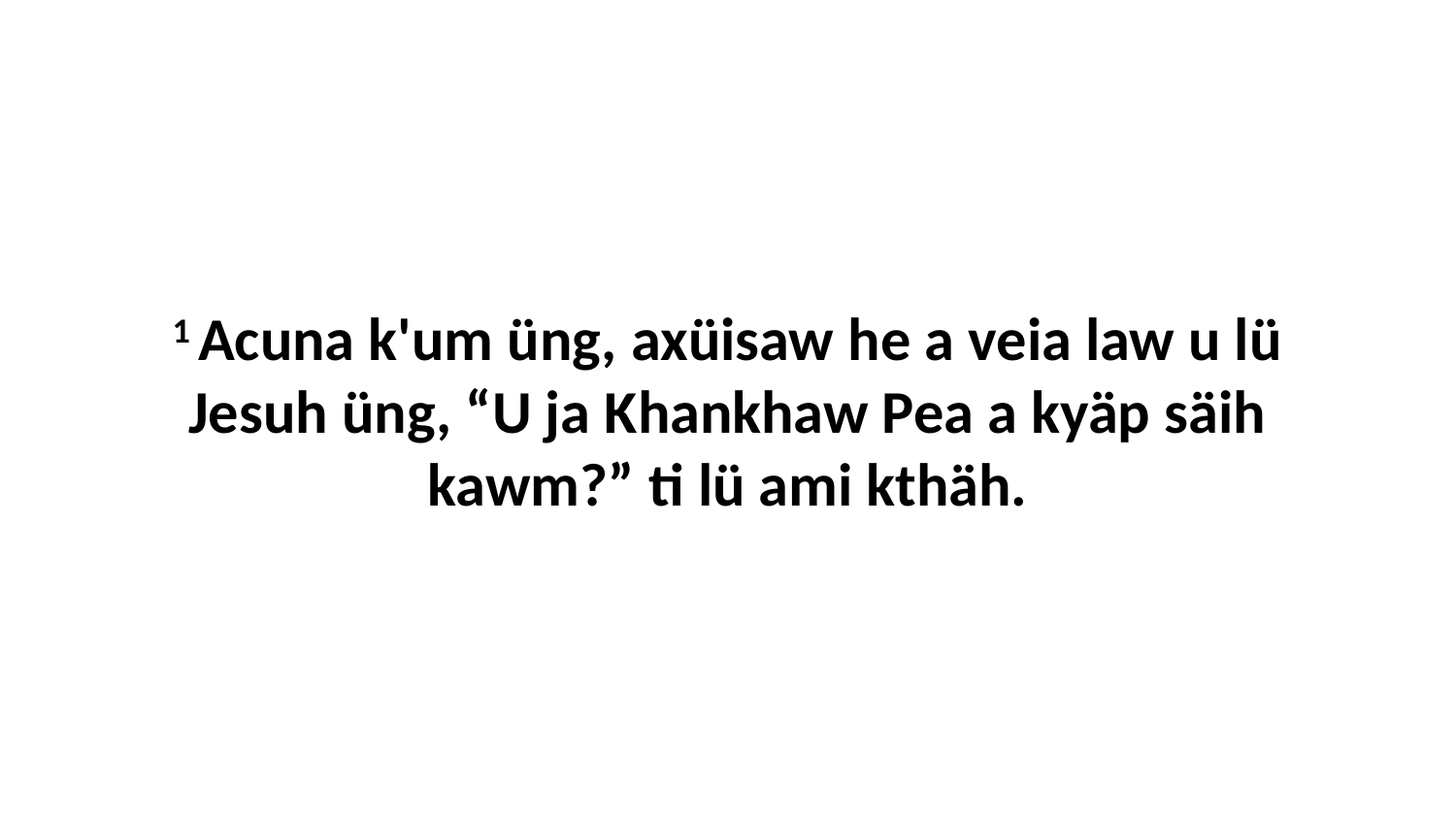

1 Acuna k'um üng, axüisaw he a veia law u lü Jesuh üng, “U ja Khankhaw Pea a kyäp säih kawm?” ti lü ami kthäh.